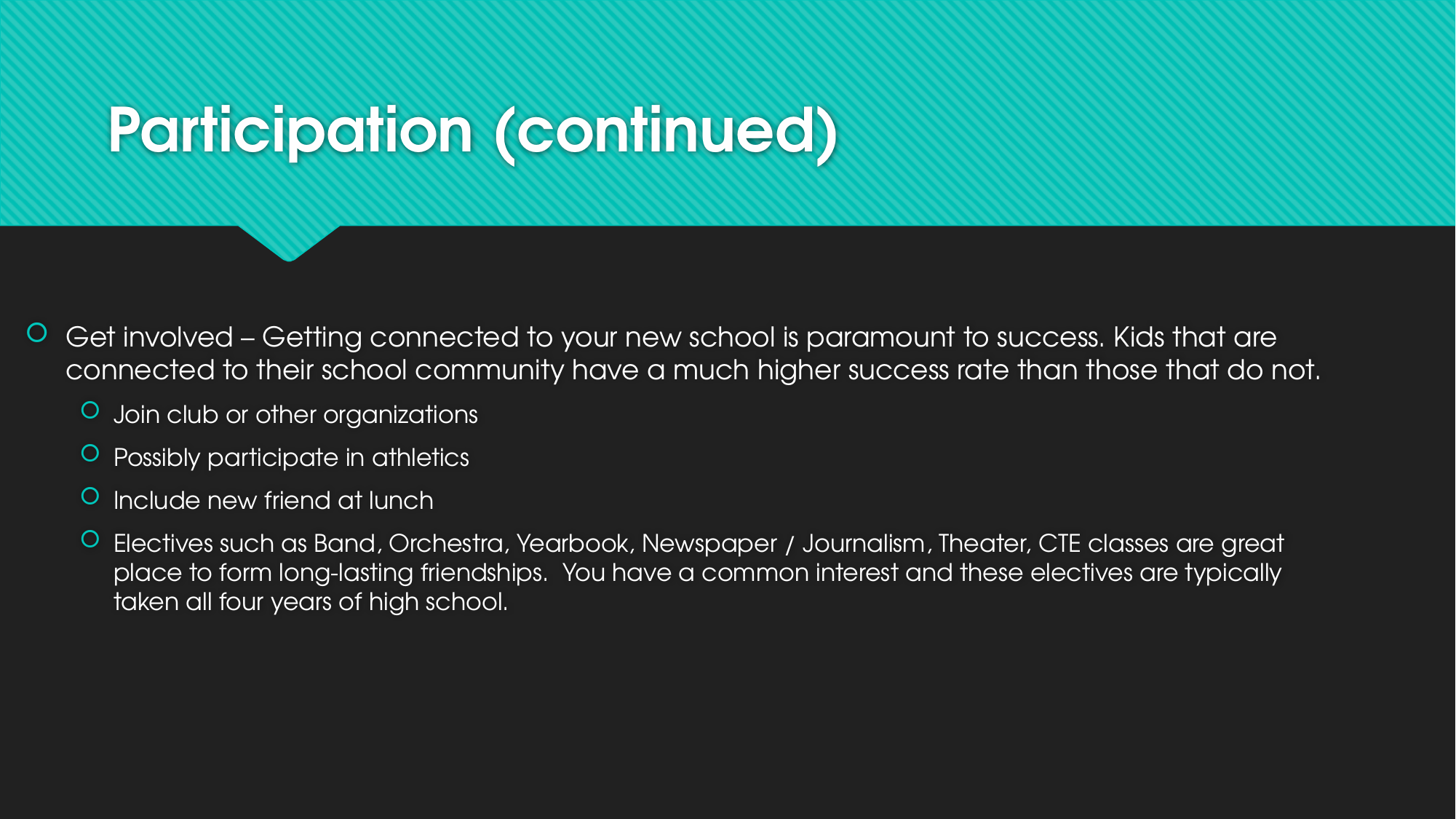

# Participation (continued)
Get involved – Getting connected to your new school is paramount to success. Kids that are connected to their school community have a much higher success rate than those that do not.
Join club or other organizations
Possibly participate in athletics
Include new friend at lunch
Electives such as Band, Orchestra, Yearbook, Newspaper / Journalism, Theater, CTE classes are great place to form long-lasting friendships.  You have a common interest and these electives are typically  taken all four years of high school.